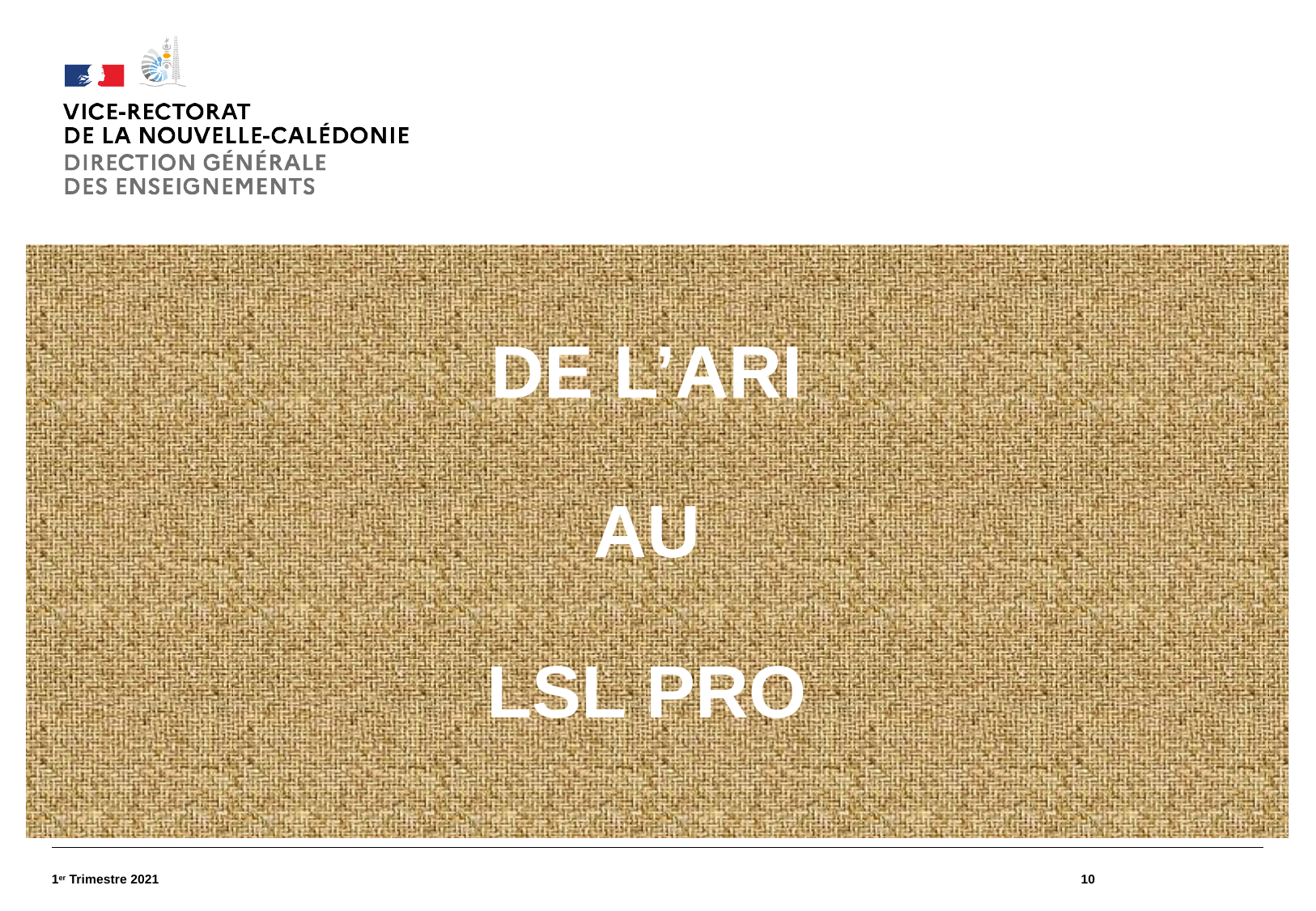

#
1er Trimestre 2021
10

De l’aRI

au

LSL Pro